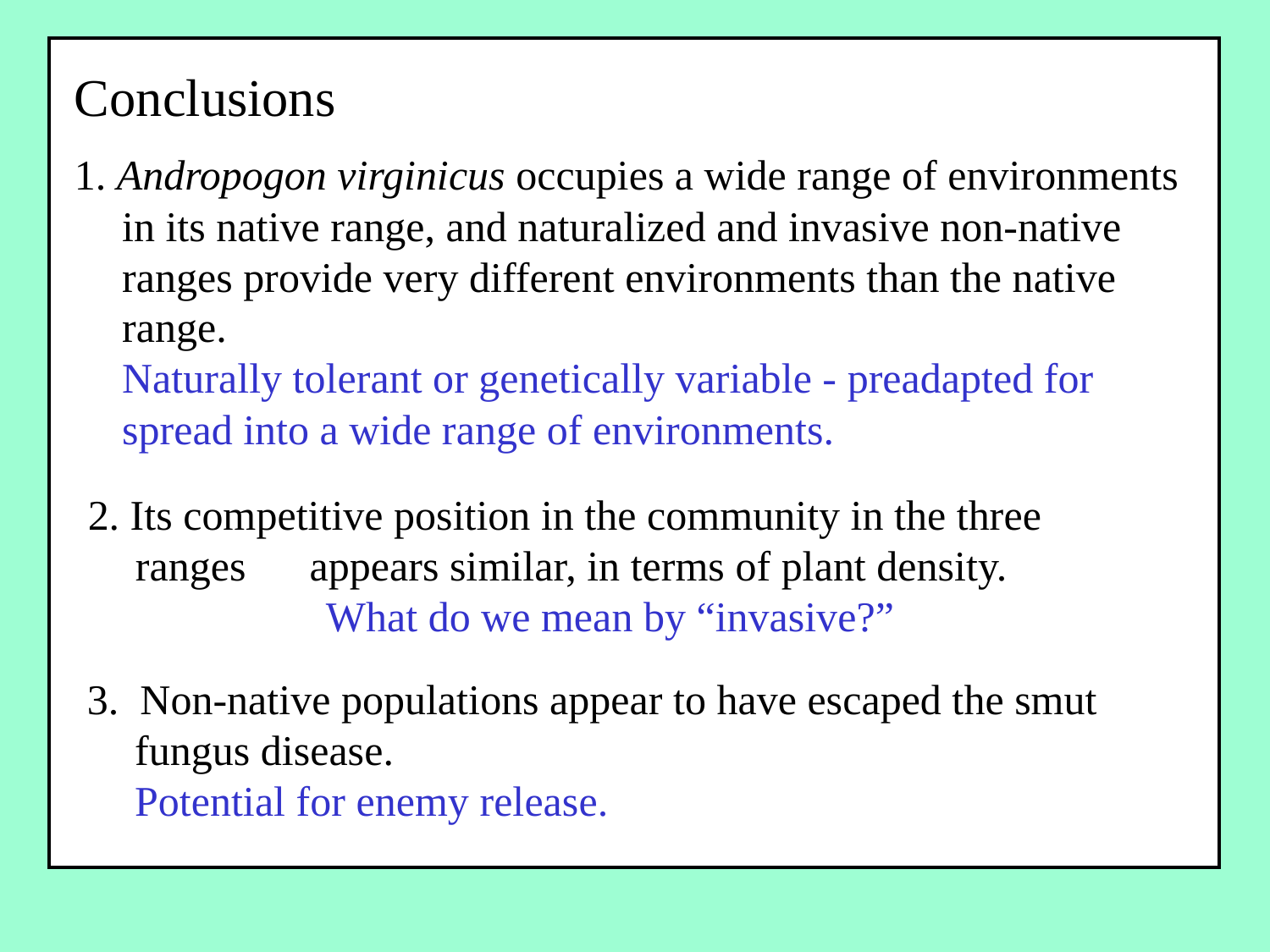

Conclusions
1. Andropogon virginicus occupies a wide range of environments in its native range, and naturalized and invasive non-native ranges provide very different environments than the native range.                                                                                      Naturally tolerant or genetically variable - preadapted for    spread into a wide range of environments.

.
2. Its competitive position in the community in the three ranges      appears similar, in terms of plant density.                                 What do we mean by “invasive?”
3.  Non-native populations appear to have escaped the smut fungus disease.                                                                     Potential for enemy release.